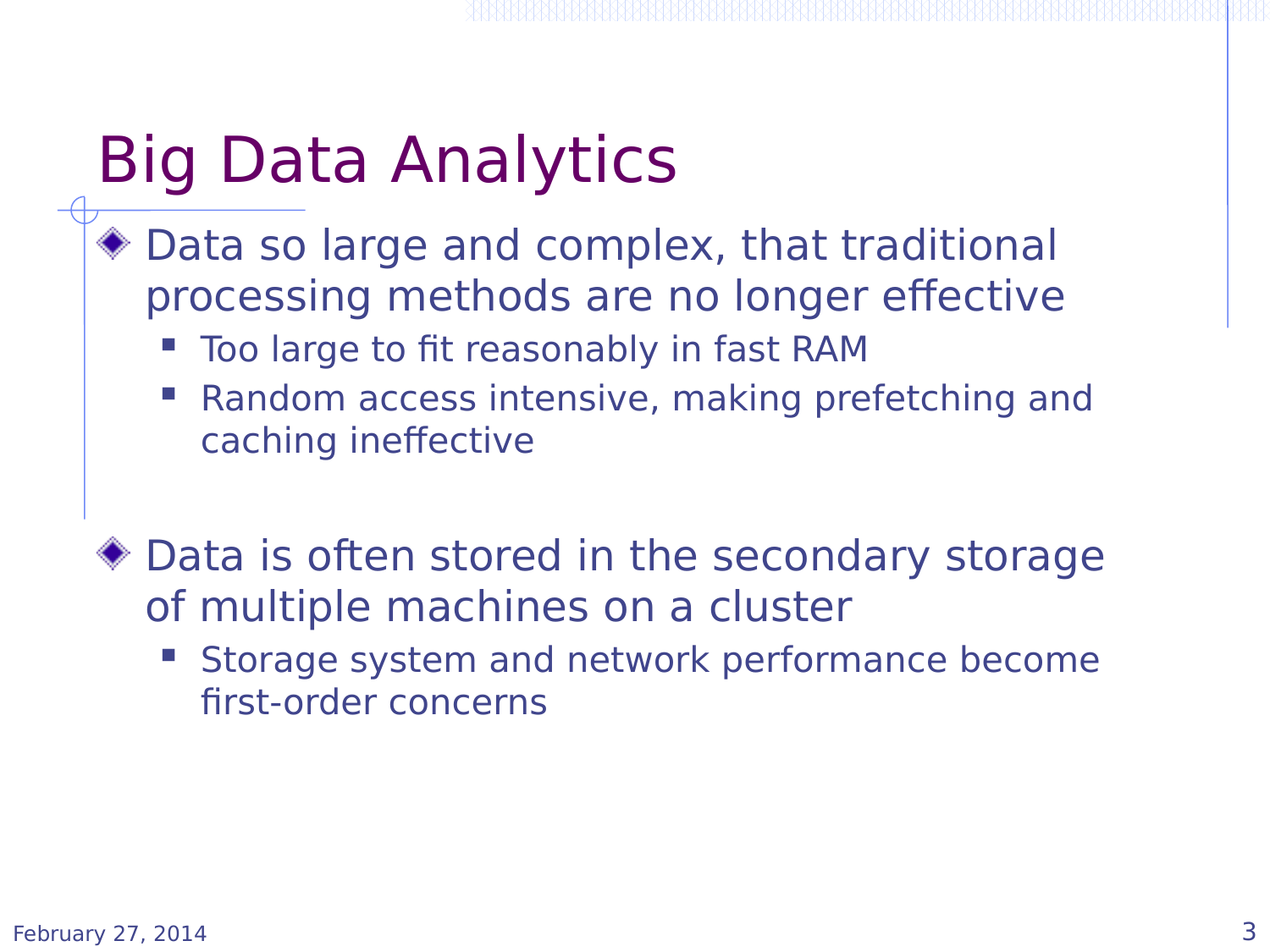

# Big Data Analytics
Data so large and complex, that traditional processing methods are no longer effective
Too large to fit reasonably in fast RAM
Random access intensive, making prefetching and caching ineffective

Data is often stored in the secondary storage of multiple machines on a cluster
Storage system and network performance become first-order concerns
February 27, 2014
3